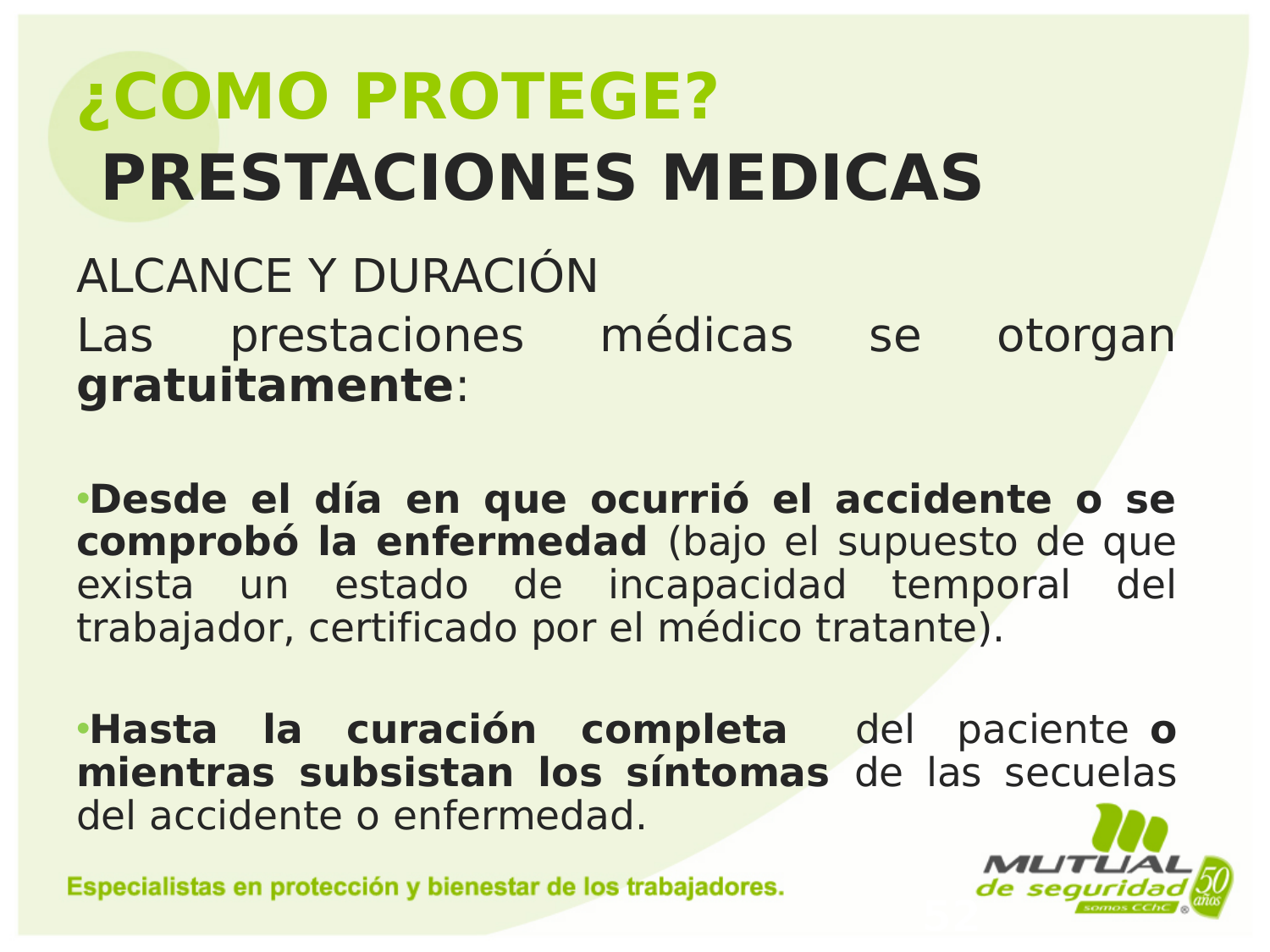

¿COMO PROTEGE?
PRESTACIONES MEDICAS
ALCANCE Y DURACIÓN
Las prestaciones médicas se otorgan gratuitamente:

Desde el día en que ocurrió el accidente o se comprobó la enfermedad (bajo el supuesto de que exista un estado de incapacidad temporal del trabajador, certificado por el médico tratante).

Hasta  la  curación  completa   del  paciente o mientras subsistan los síntomas de las secuelas del accidente o enfermedad.

52